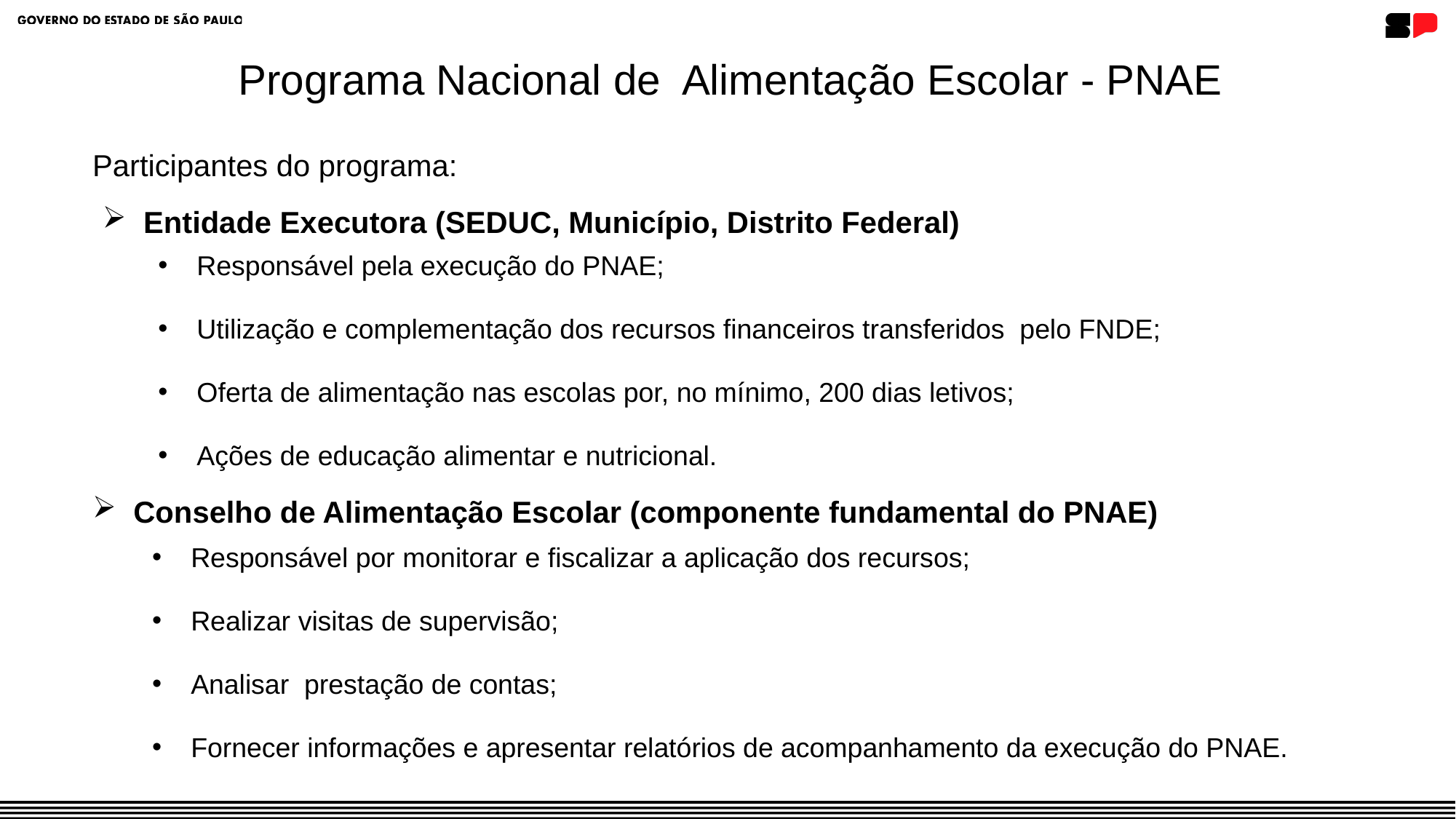

Programa Nacional de  Alimentação Escolar - PNAE
Participantes do programa:
Entidade Executora (SEDUC, Município, Distrito Federal)

Responsável pela execução do PNAE;
Utilização e complementação dos recursos financeiros transferidos  pelo FNDE;
Oferta de alimentação nas escolas por, no mínimo, 200 dias letivos;
Ações de educação alimentar e nutricional.
Conselho de Alimentação Escolar (componente fundamental do PNAE)
Responsável por monitorar e fiscalizar a aplicação dos recursos;
Realizar visitas de supervisão;
Analisar  prestação de contas;
Fornecer informações e apresentar relatórios de acompanhamento da execução do PNAE.